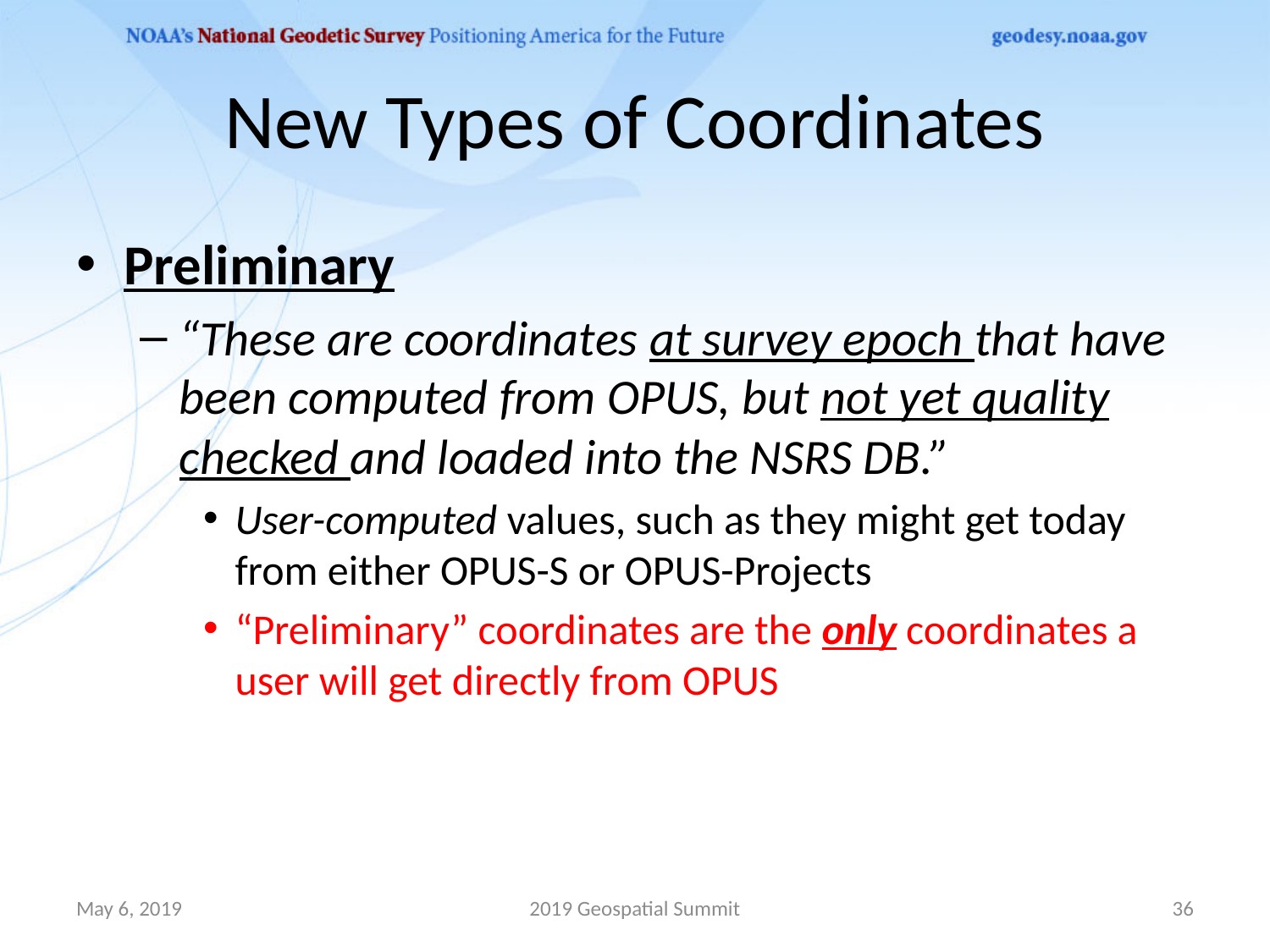

# New Types of Coordinates
Preliminary
“These are coordinates at survey epoch that have been computed from OPUS, but not yet quality checked and loaded into the NSRS DB.”
User-computed values, such as they might get today from either OPUS-S or OPUS-Projects
“Preliminary” coordinates are the only coordinates a user will get directly from OPUS

May 6, 2019
2019 Geospatial Summit
36